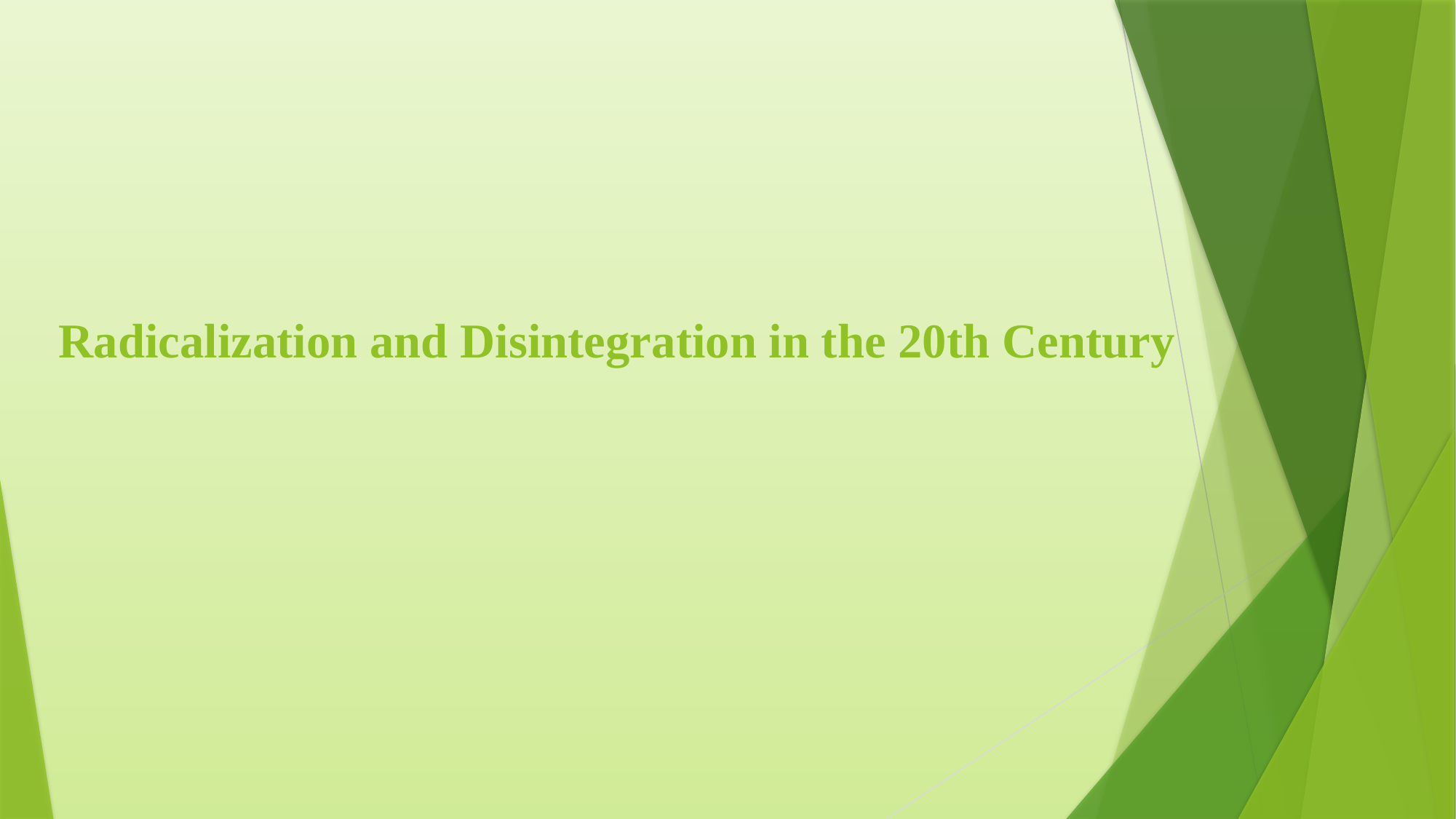

# Radicalization and Disintegration in the 20th Century